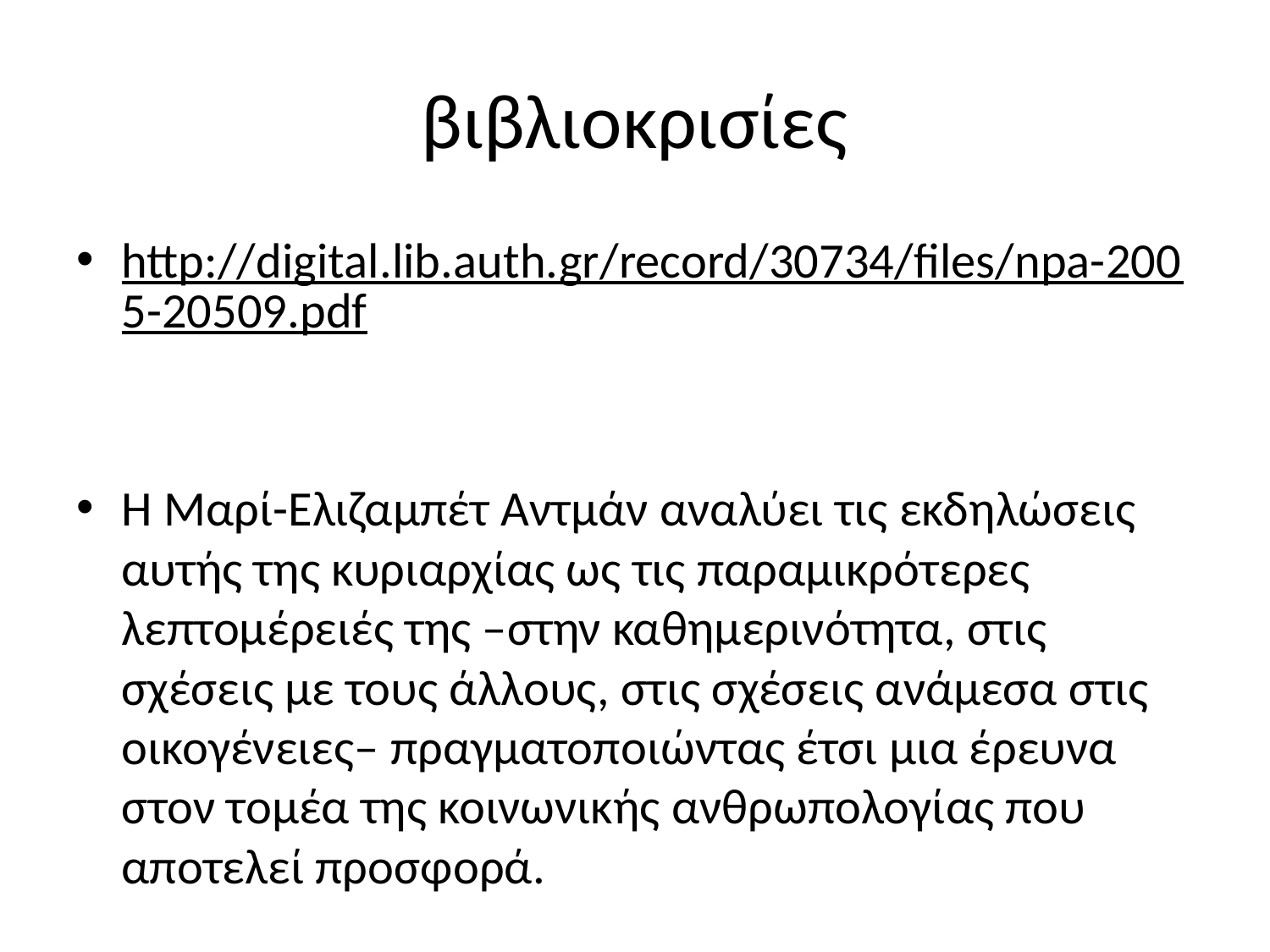

# βιβλιοκρισίες
http://digital.lib.auth.gr/record/30734/files/npa-2005-20509.pdf

Η Μαρί-Ελιζαμπέτ Αντμάν αναλύει τις εκδηλώσεις αυτής της κυριαρχίας ως τις παραμικρότερες λεπτομέρειές της –στην καθημερινότητα, στις σχέσεις με τους άλλους, στις σχέσεις ανάμεσα στις οικογένειες– πραγματοποιώντας έτσι μια έρευνα στον τομέα της κοινωνικής ανθρωπολογίας που αποτελεί προσφορά.